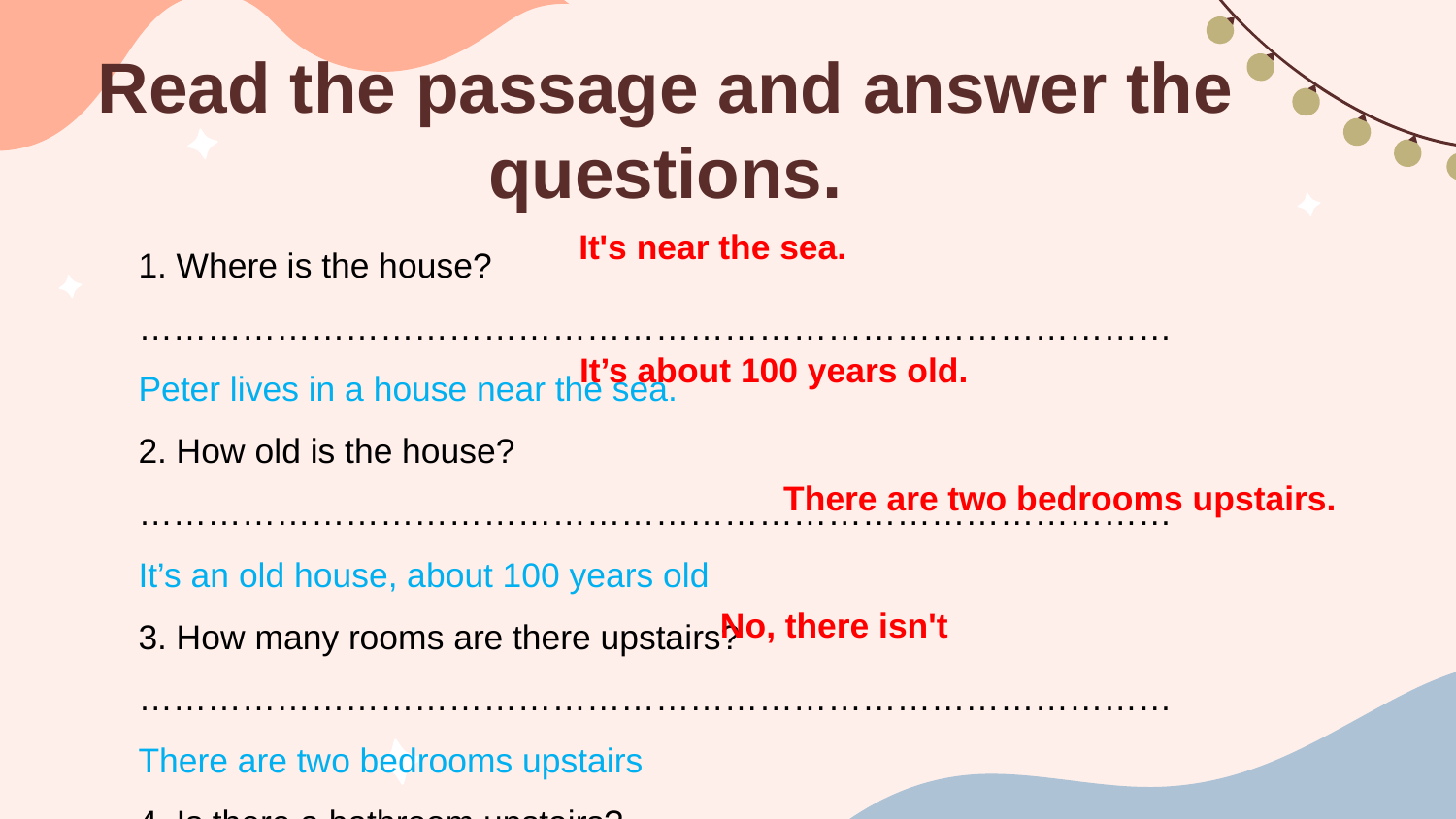

# Read the passage and answer the questions.
1. Where is the house? ………………………………………………………………………………
Peter lives in a house near the sea.
2. How old is the house? ………………………………………………………………………………
It’s an old house, about 100 years old
3. How many rooms are there upstairs? ………………………………………………………………………………
There are two bedrooms upstairs
4. Is there a bathroom upstairs? ………………………………………………………………………………
There are two bedrooms upstairs but no bathroom.
 It's near the sea.

It’s about 100 years old.
There are two bedrooms upstairs.
No, there isn't